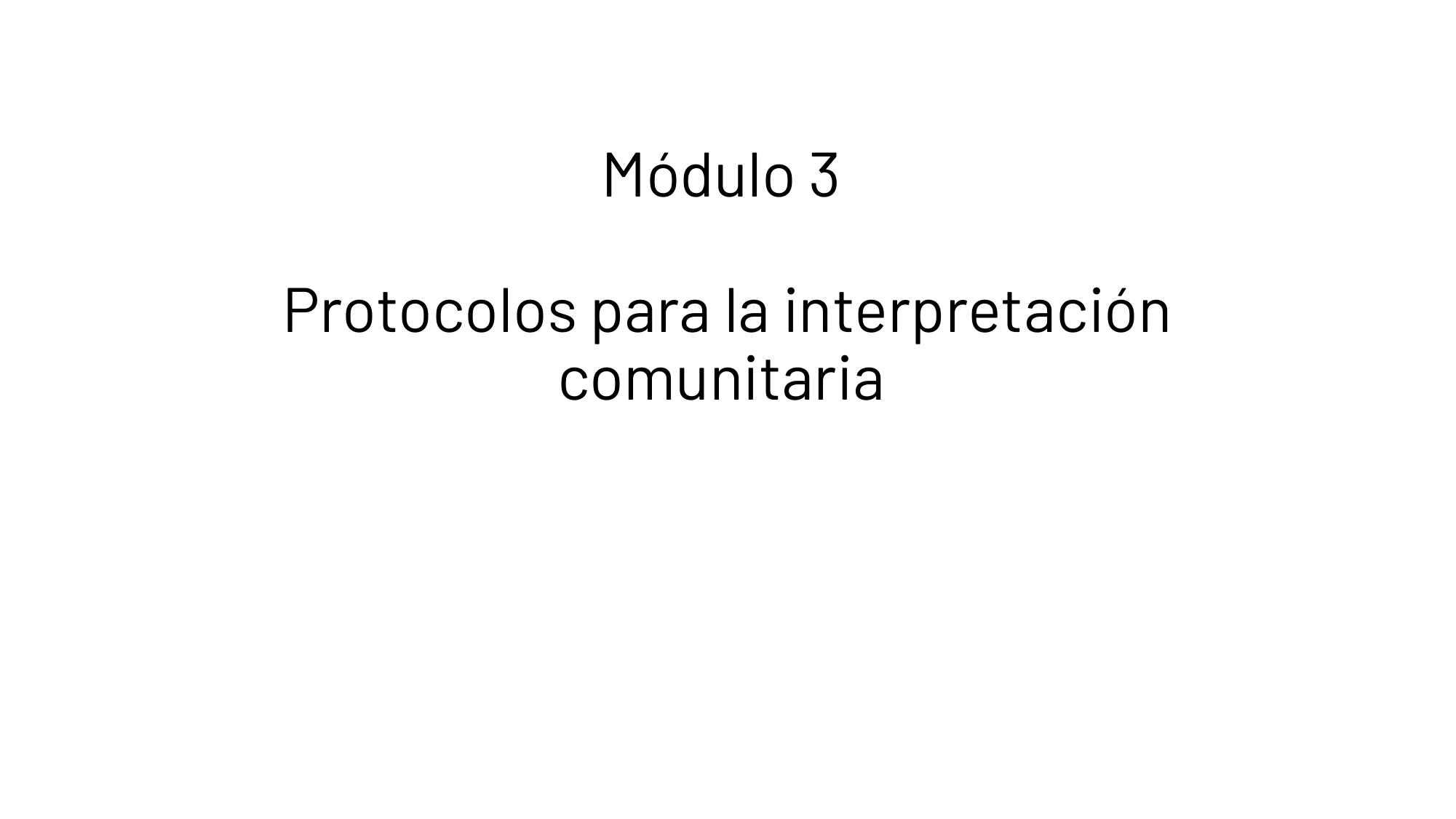

# Módulo 3 Protocolos para la interpretación comunitaria